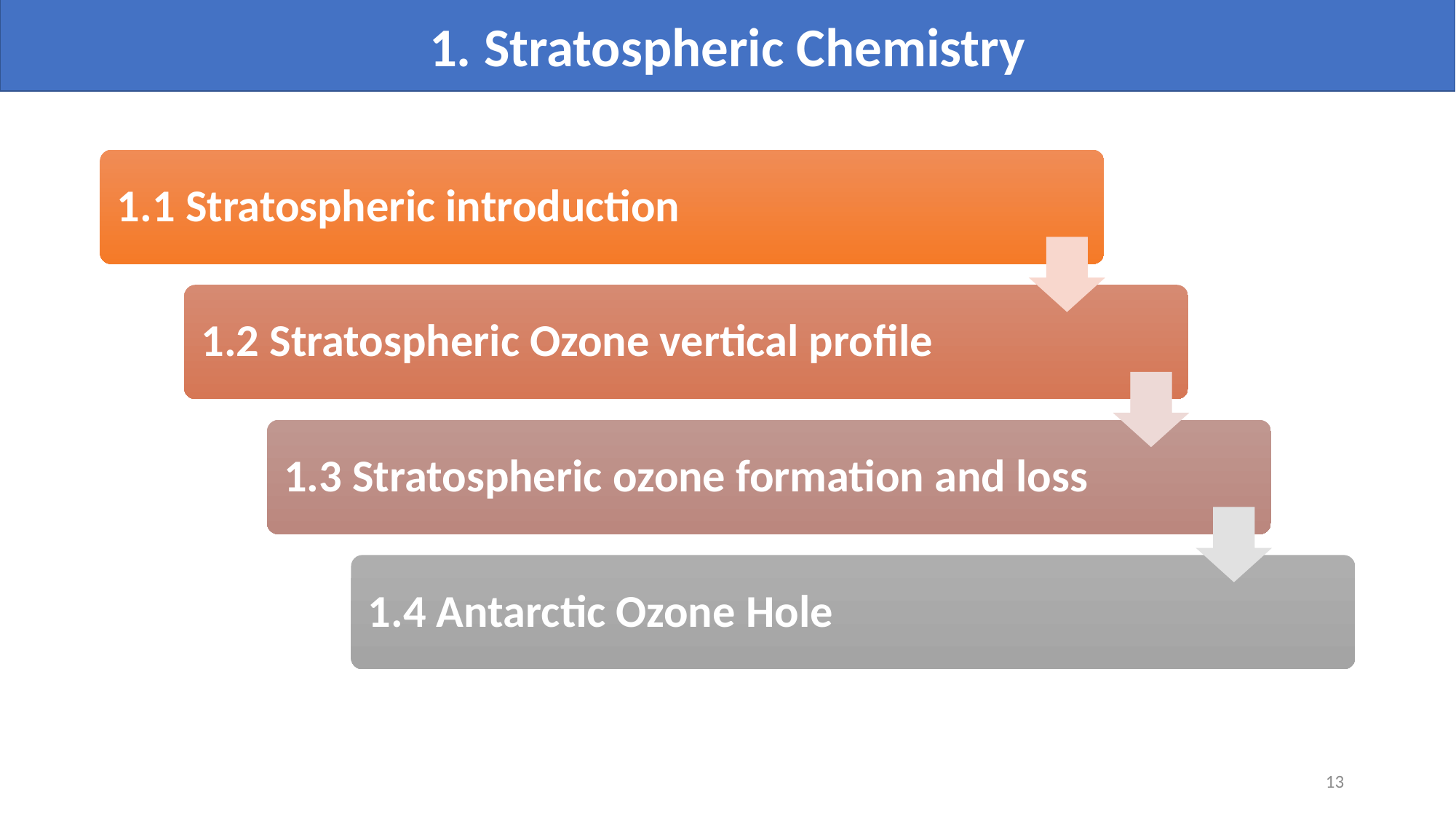

1. Stratospheric Chemistry

1.1 Stratospheric introduction

1.2 Stratospheric Ozone vertical profile

1.3 Stratospheric ozone formation and loss

1.4 Antarctic Ozone Hole
13